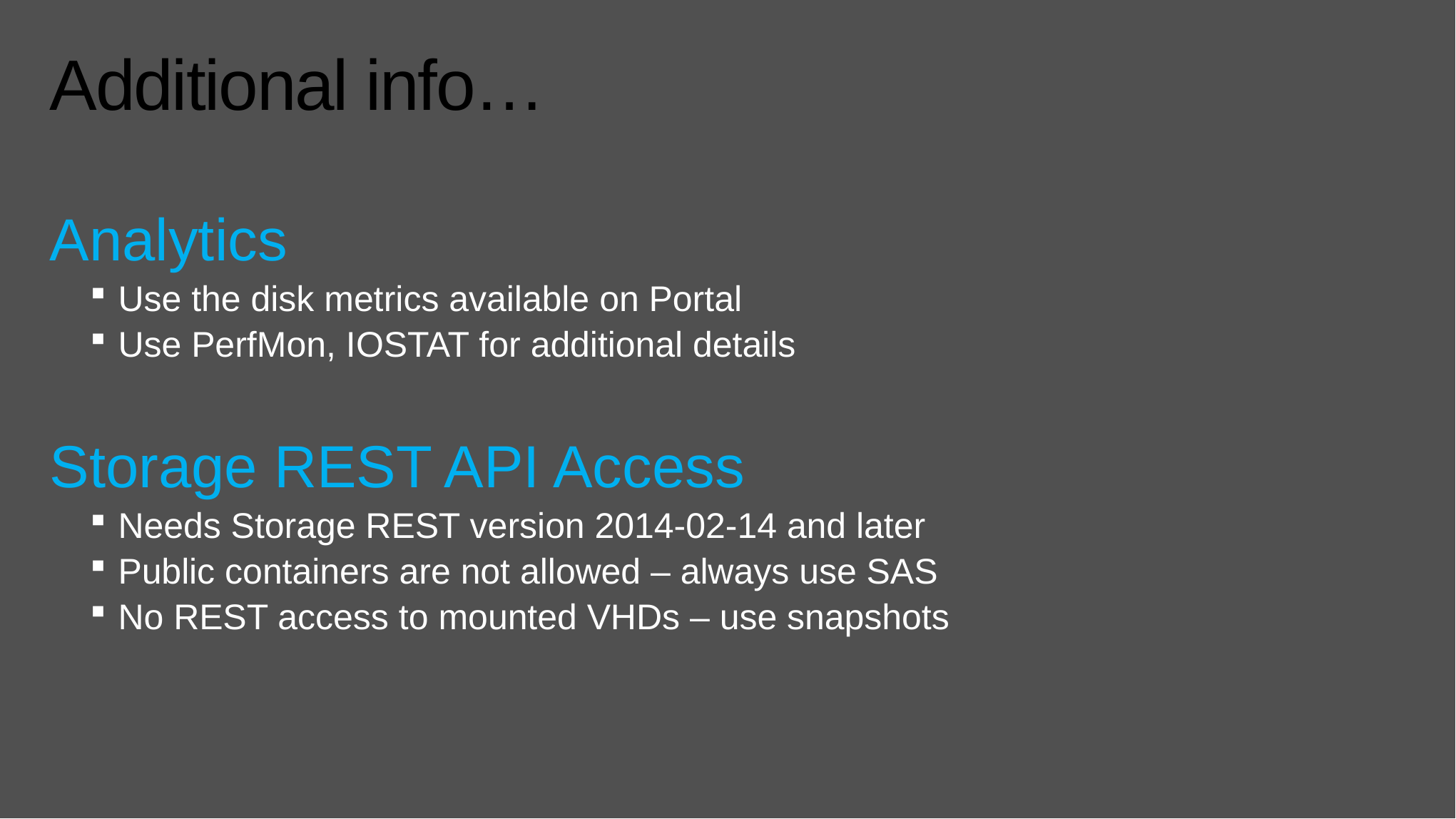

# Additional info…
Analytics
Use the disk metrics available on Portal
Use PerfMon, IOSTAT for additional details

Storage REST API Access
Needs Storage REST version 2014-02-14 and later
Public containers are not allowed – always use SAS
No REST access to mounted VHDs – use snapshots